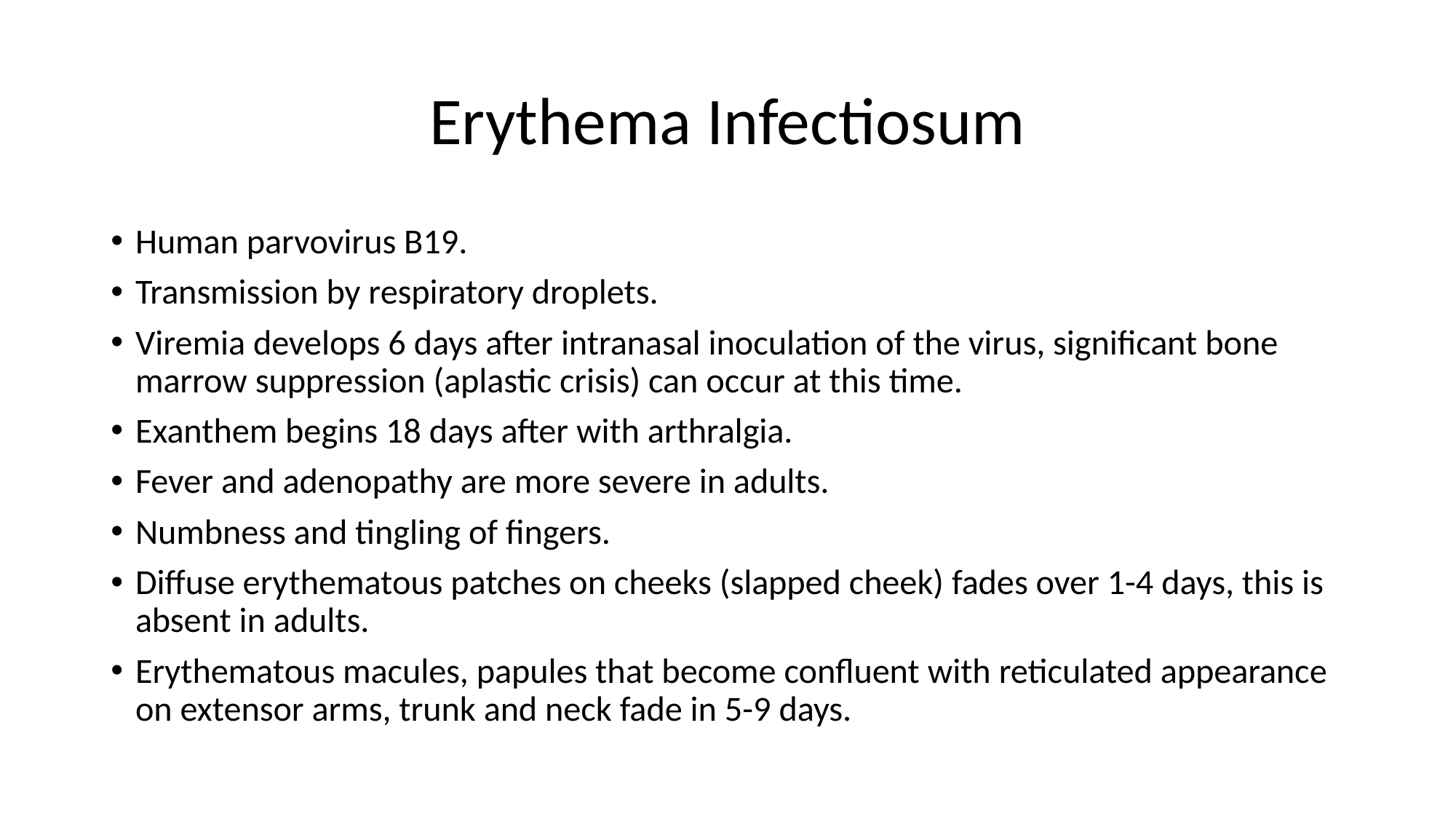

# Erythema Infectiosum
Human parvovirus B19.
Transmission by respiratory droplets.
Viremia develops 6 days after intranasal inoculation of the virus, significant bone marrow suppression (aplastic crisis) can occur at this time.
Exanthem begins 18 days after with arthralgia.
Fever and adenopathy are more severe in adults.
Numbness and tingling of fingers.
Diffuse erythematous patches on cheeks (slapped cheek) fades over 1-4 days, this is absent in adults.
Erythematous macules, papules that become confluent with reticulated appearance on extensor arms, trunk and neck fade in 5-9 days.